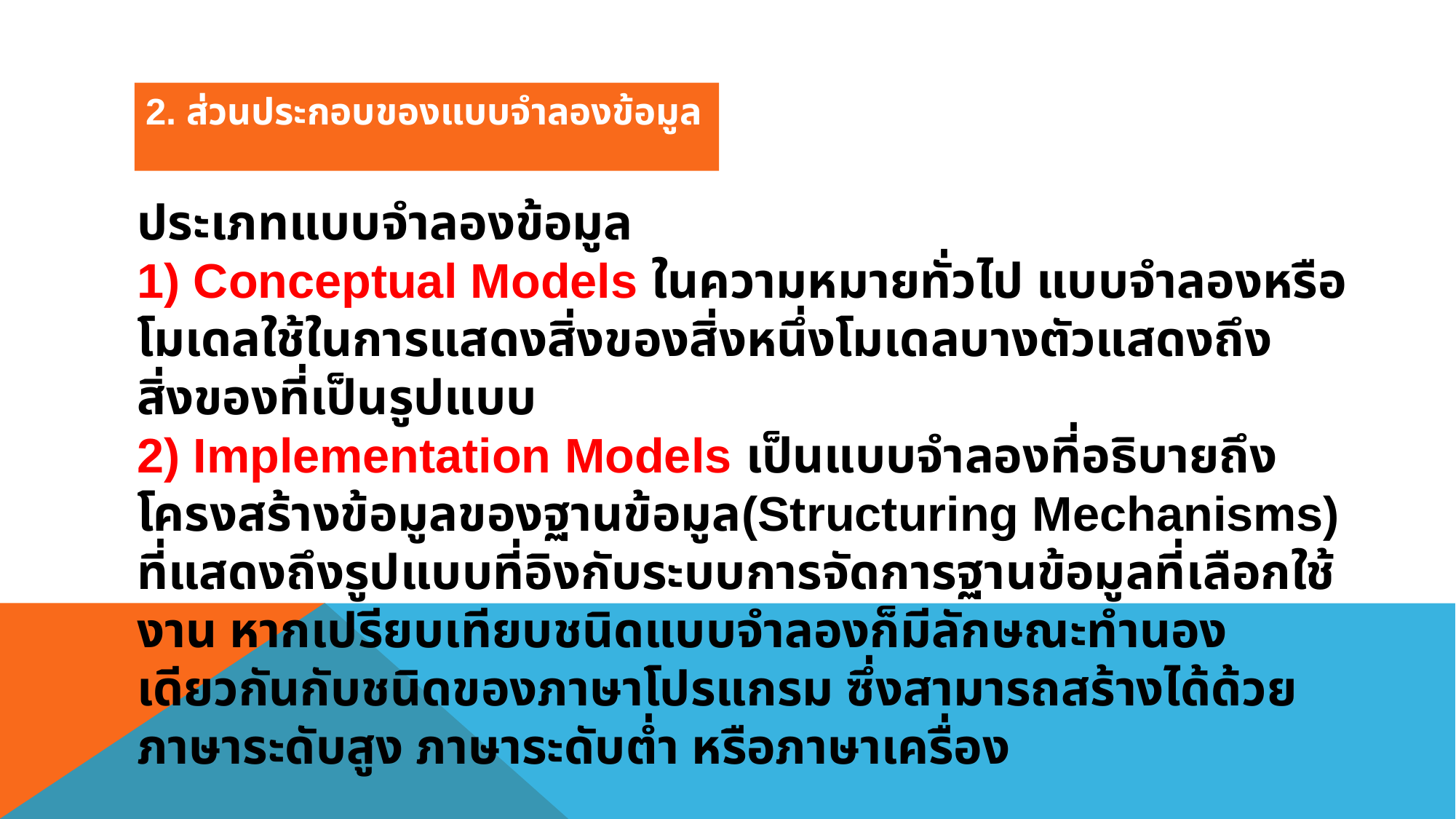

2. ส่วนประกอบของแบบจำลองข้อมูล
ประเภทแบบจำลองข้อมูล
1) Conceptual Models ในความหมายทั่วไป แบบจำลองหรือโมเดลใช้ในการแสดงสิ่งของสิ่งหนึ่งโมเดลบางตัวแสดงถึงสิ่งของที่เป็นรูปแบบ
2) Implementation Models เป็นแบบจำลองที่อธิบายถึงโครงสร้างข้อมูลของฐานข้อมูล(Structuring Mechanisms) ที่แสดงถึงรูปแบบที่อิงกับระบบการจัดการฐานข้อมูลที่เลือกใช้งาน หากเปรียบเทียบชนิดแบบจำลองก็มีลักษณะทำนองเดียวกันกับชนิดของภาษาโปรแกรม ซึ่งสามารถสร้างได้ด้วยภาษาระดับสูง ภาษาระดับต่ำ หรือภาษาเครื่อง